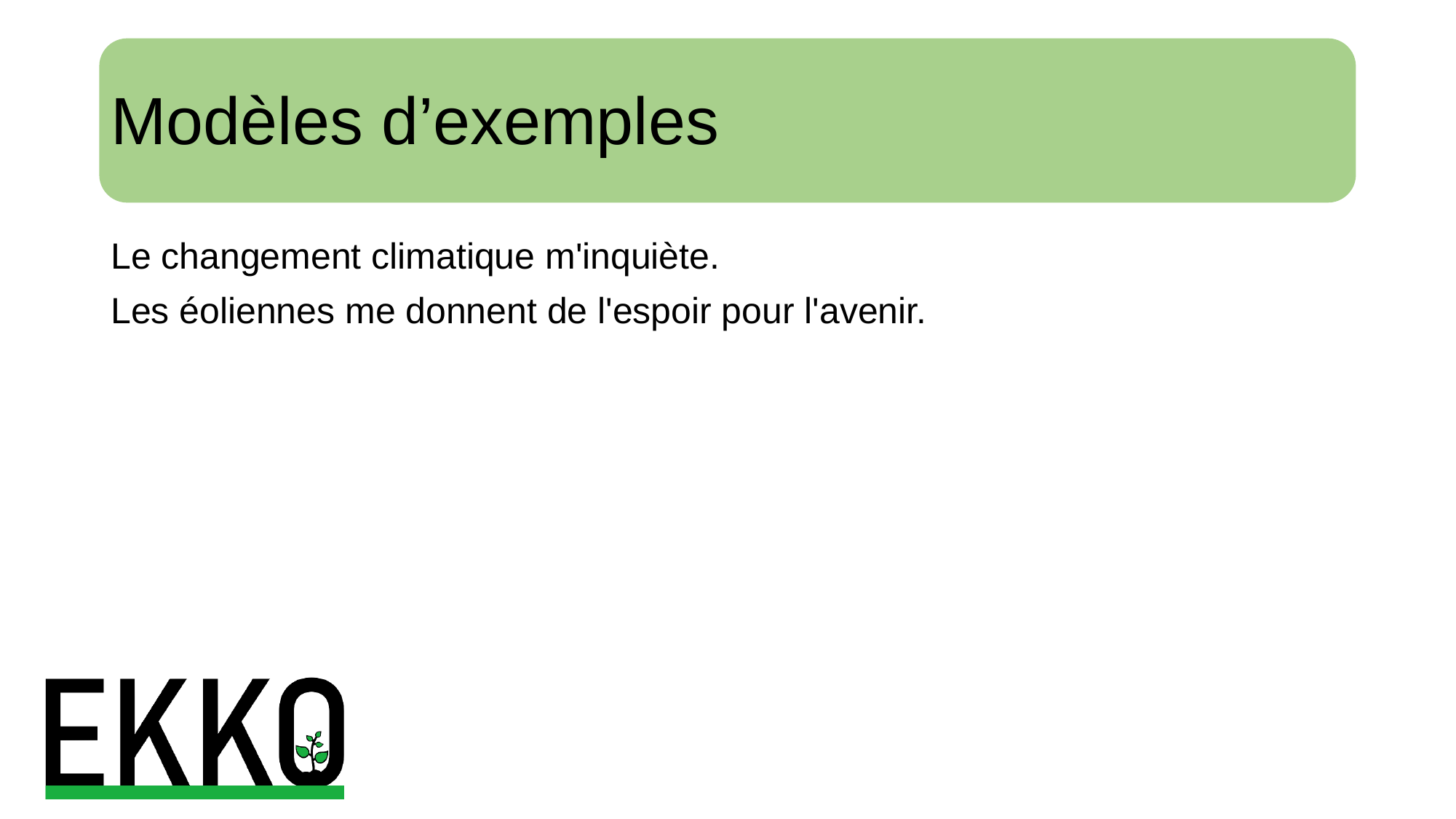

# Modèles d’exemples
Le changement climatique m'inquiète.
Les éoliennes me donnent de l'espoir pour l'avenir.